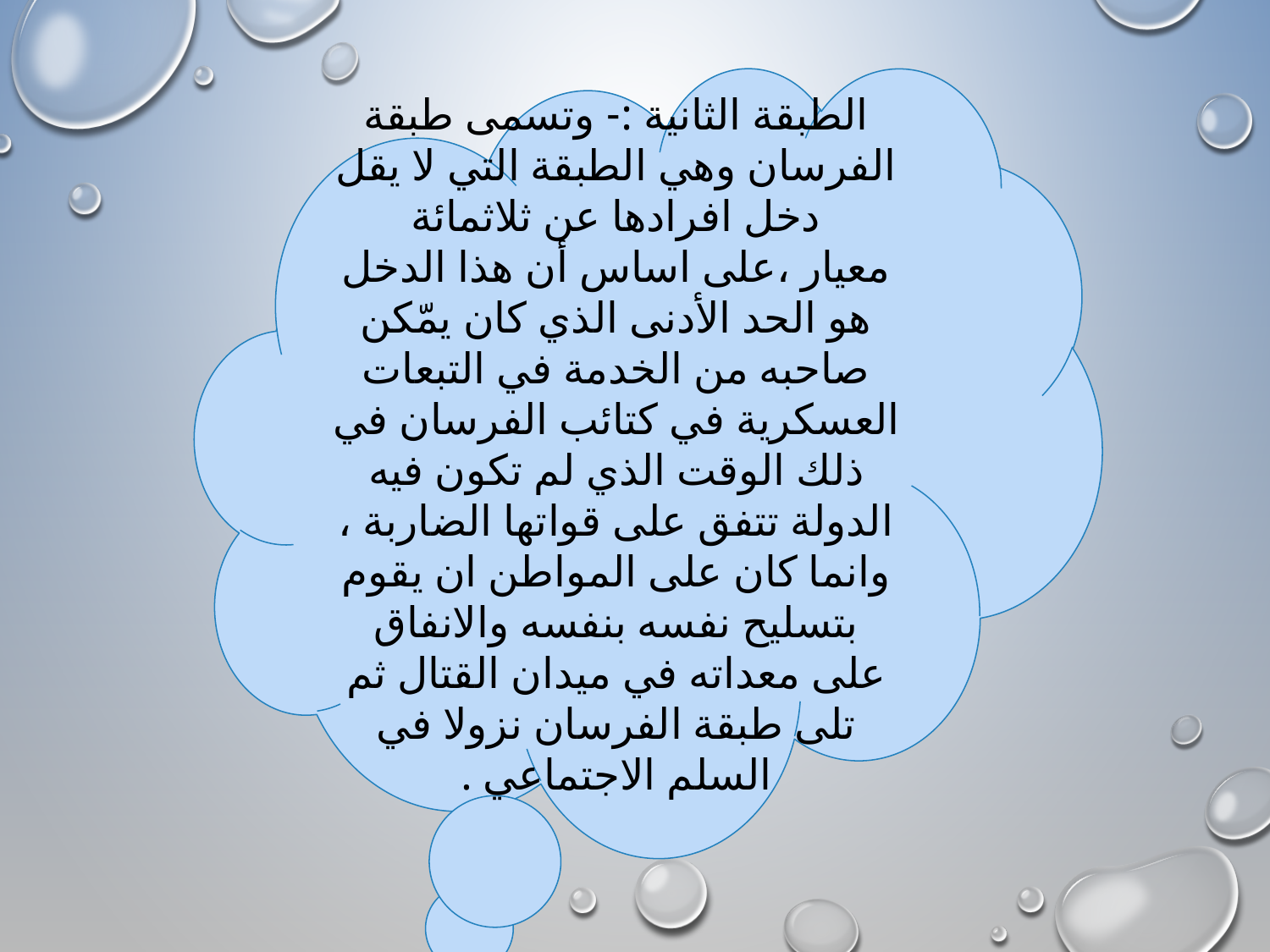

الطبقة الثانية :- وتسمى طبقة الفرسان وهي الطبقة التي لا يقل دخل افرادها عن ثلاثمائة معيار ،على اساس أن هذا الدخل هو الحد الأدنى الذي كان يمّكن صاحبه من الخدمة في التبعات العسكرية في كتائب الفرسان في ذلك الوقت الذي لم تكون فيه الدولة تتفق على قواتها الضاربة ، وانما كان على المواطن ان يقوم بتسليح نفسه بنفسه والانفاق على معداته في ميدان القتال ثم تلى طبقة الفرسان نزولا في السلم الاجتماعي .